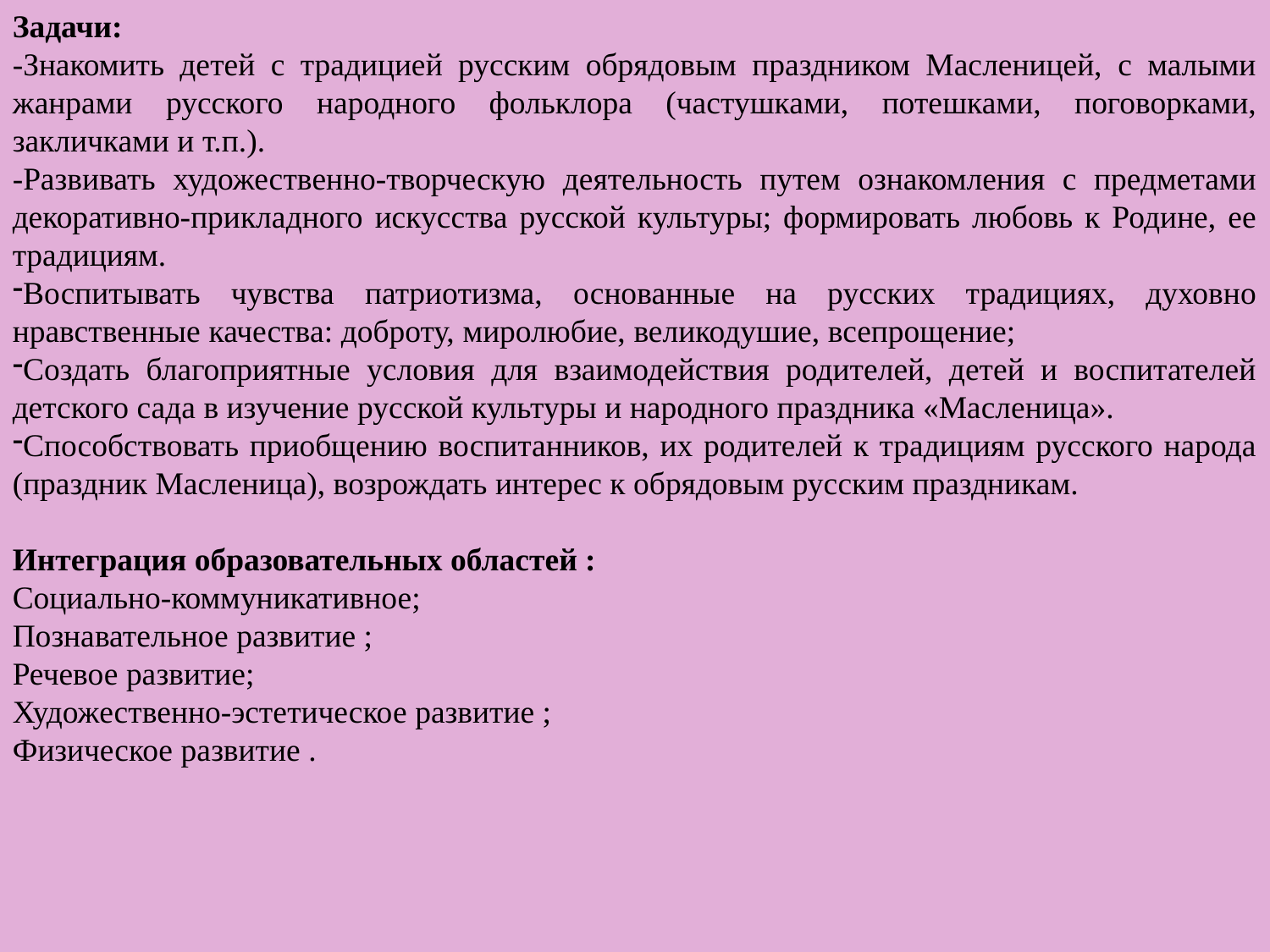

Задачи:
-Знакомить детей с традицией русским обрядовым праздником Масленицей, с малыми жанрами русского народного фольклора (частушками, потешками, поговорками, закличками и т.п.).
-Развивать художественно-творческую деятельность путем ознакомления с предметами декоративно-прикладного искусства русской культуры; формировать любовь к Родине, ее традициям.
Воспитывать чувства патриотизма, основанные на русских традициях, духовно нравственные качества: доброту, миролюбие, великодушие, всепрощение;
Создать благоприятные условия для взаимодействия родителей, детей и воспитателей детского сада в изучение русской культуры и народного праздника «Масленица».
Способствовать приобщению воспитанников, их родителей к традициям русского народа (праздник Масленица), возрождать интерес к обрядовым русским праздникам.

Интеграция образовательных областей :
Социально-коммуникативное;
Познавательное развитие ;
Речевое развитие;
Художественно-эстетическое развитие ;
Физическое развитие .